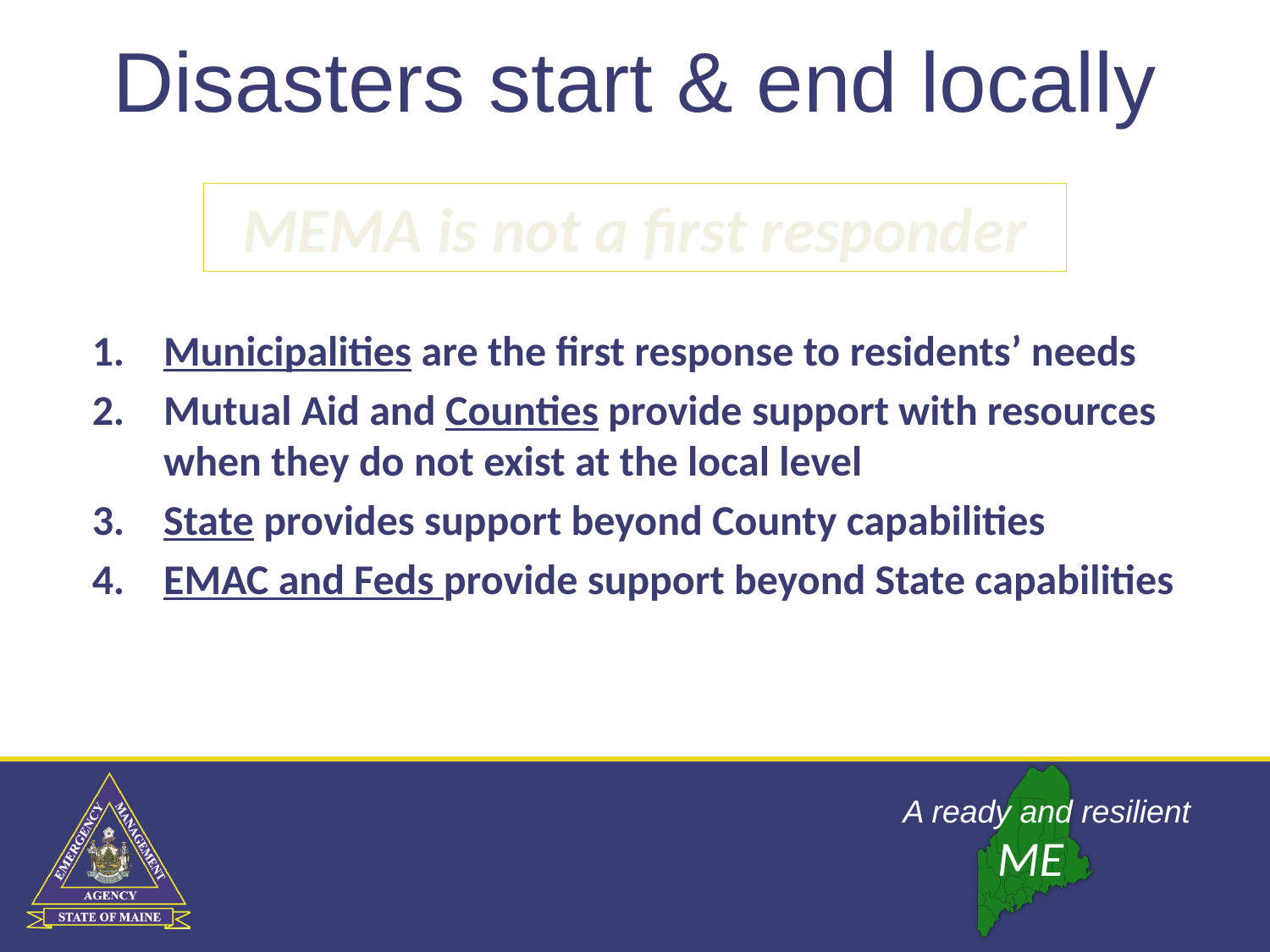

Disasters start & end locally
MEMA is not a first responder
Municipalities are the first response to residents’ needs
Mutual Aid and Counties provide support with resources when they do not exist at the local level
State provides support beyond County capabilities
EMAC and Feds provide support beyond State capabilities